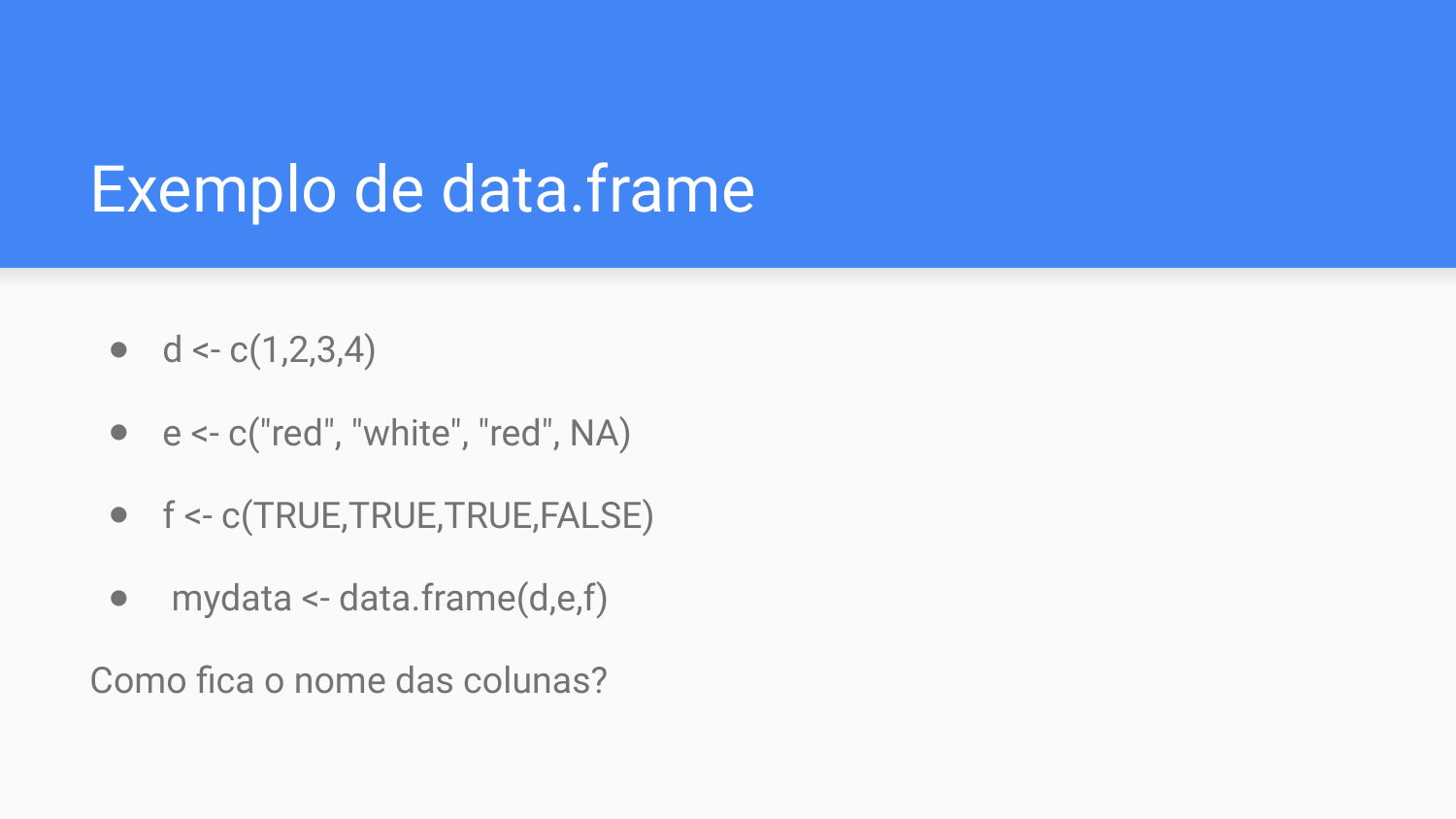

# Exemplo de data.frame
d <- c(1,2,3,4)
e <- c("red", "white", "red", NA)
f <- c(TRUE,TRUE,TRUE,FALSE)
 mydata <- data.frame(d,e,f)
Como fica o nome das colunas?